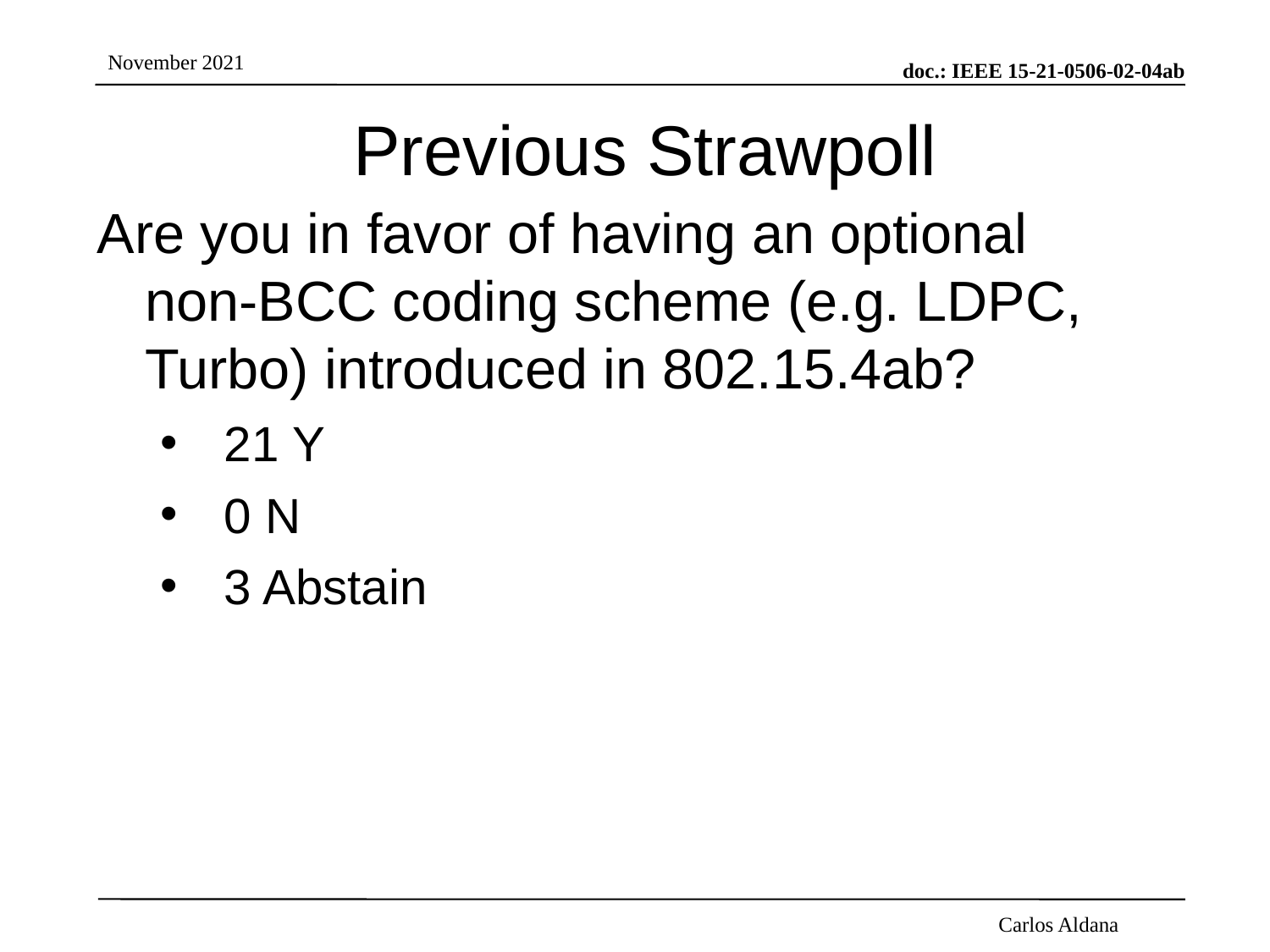

# Previous Strawpoll
Are you in favor of having an optional non-BCC coding scheme (e.g. LDPC, Turbo) introduced in 802.15.4ab?
21 Y
0 N
3 Abstain